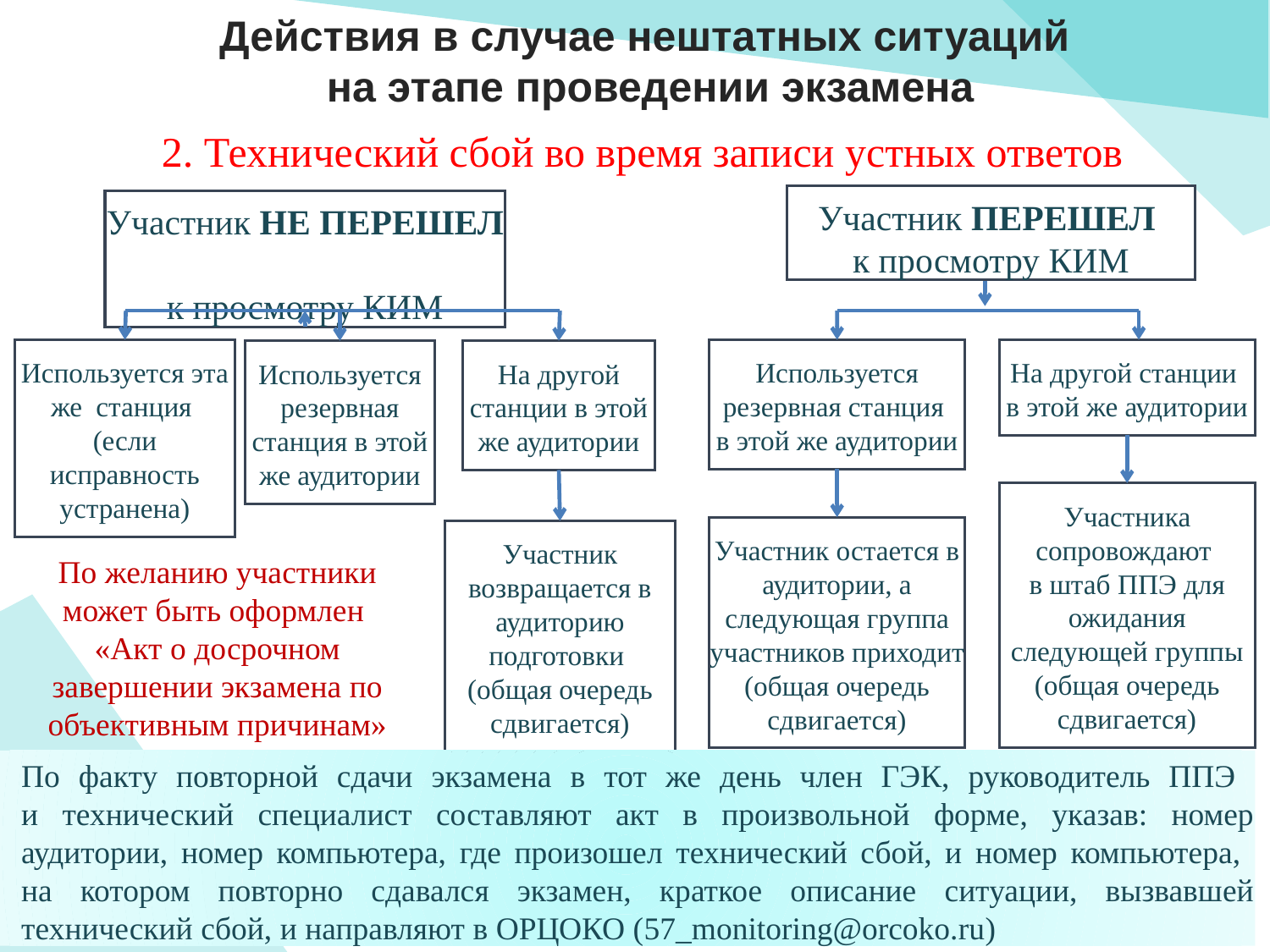

Действия в случае нештатных ситуаций
на этапе проведении экзамена

2. Технический сбой во время записи устных ответов

Участник ПЕРЕШЕЛ
к просмотру КИМ
Участник НЕ ПЕРЕШЕЛ
к просмотру КИМ

Используется эта же  станция
(если исправность устранена)

Используется резервная станция
в этой же аудитории

На другой станции
в этой же аудитории

Используется резервная станция в этой же аудитории

На другой станции в этой же аудитории

Участника сопровождают
в штаб ППЭ для ожидания следующей группы (общая очередь сдвигается)

Участник остается в аудитории, а следующая группа участников приходит (общая очередь сдвигается)

Участник возвращается в аудиторию подготовки
(общая очередь сдвигается)

По желанию участники может быть оформлен
«Акт о досрочном завершении экзамена по объективным причинам»

По факту повторной сдачи экзамена в тот же день член ГЭК, руководитель ППЭ
и технический специалист составляют акт в произвольной форме, указав: номер аудитории, номер компьютера, где произошел технический сбой, и номер компьютера,
на котором повторно сдавался экзамен, краткое описание ситуации, вызвавшей технический сбой, и направляют в ОРЦОКО (57_monitoring@orcoko.ru)